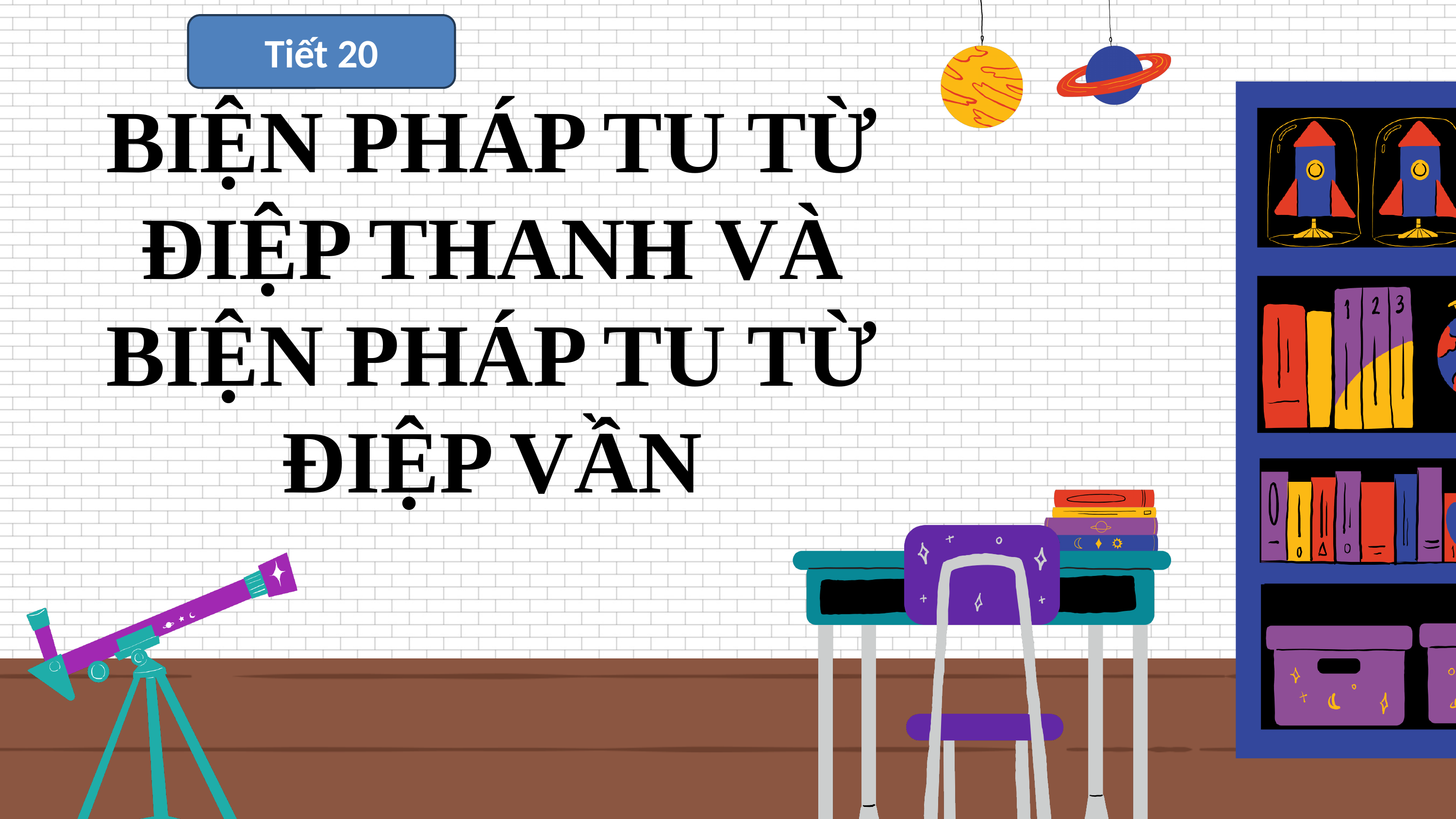

Tiết 20

BIỆN PHÁP TU TỪ ĐIỆP THANH VÀ BIỆN PHÁP TU TỪ ĐIỆP VẦN